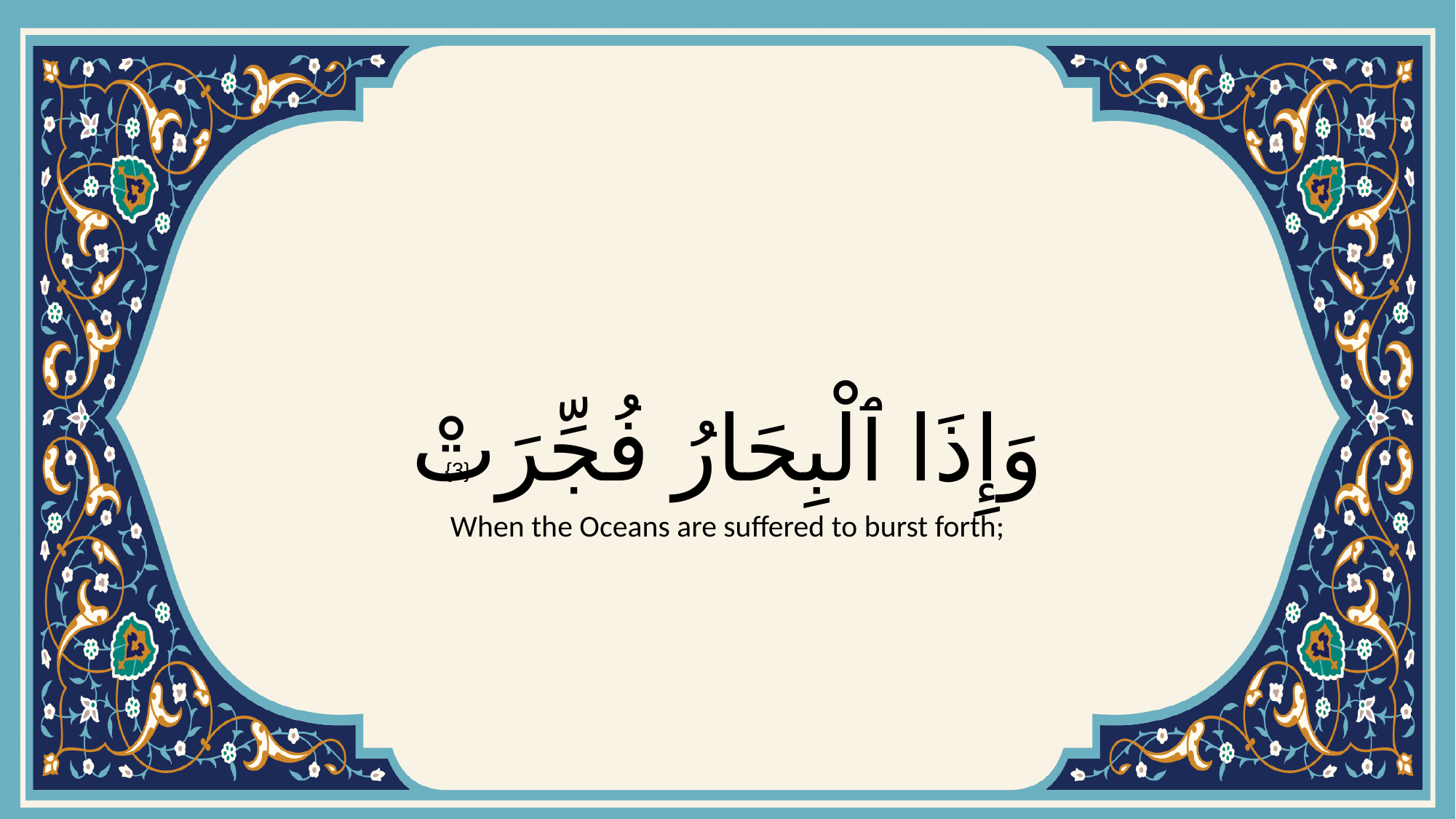

# وَإِذَا ٱلْبِحَارُ فُجِّرَتْ
{3}
When the Oceans are suffered to burst forth;